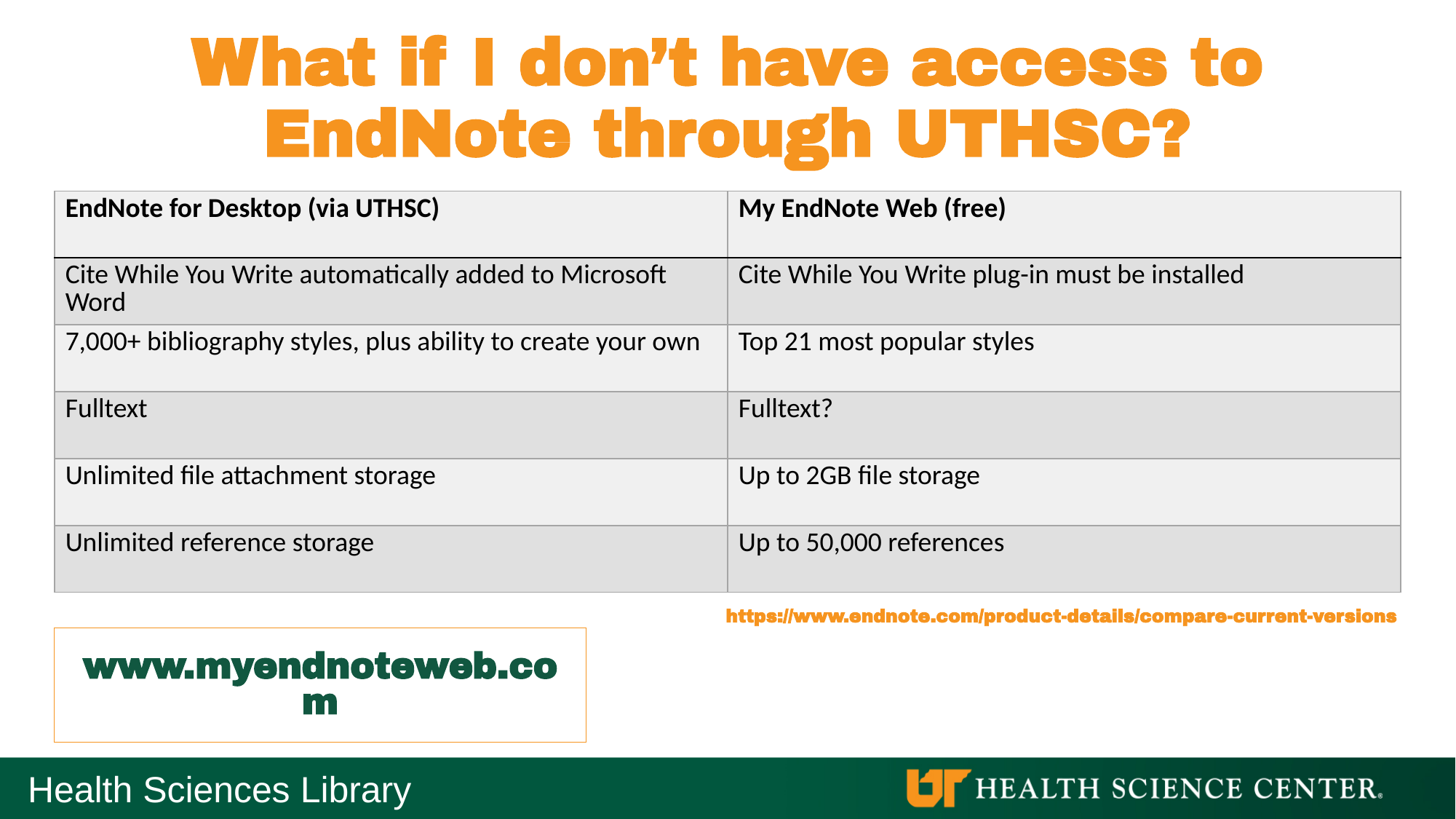

# What if I don’t have access to EndNote through UTHSC?
| EndNote for Desktop (via UTHSC) | My EndNote Web (free) |
| --- | --- |
| Cite While You Write automatically added to Microsoft Word | Cite While You Write plug-in must be installed |
| 7,000+ bibliography styles, plus ability to create your own | Top 21 most popular styles |
| Fulltext | Fulltext? |
| Unlimited file attachment storage | Up to 2GB file storage |
| Unlimited reference storage | Up to 50,000 references |
https://www.endnote.com/product-details/compare-current-versions
www.myendnoteweb.com